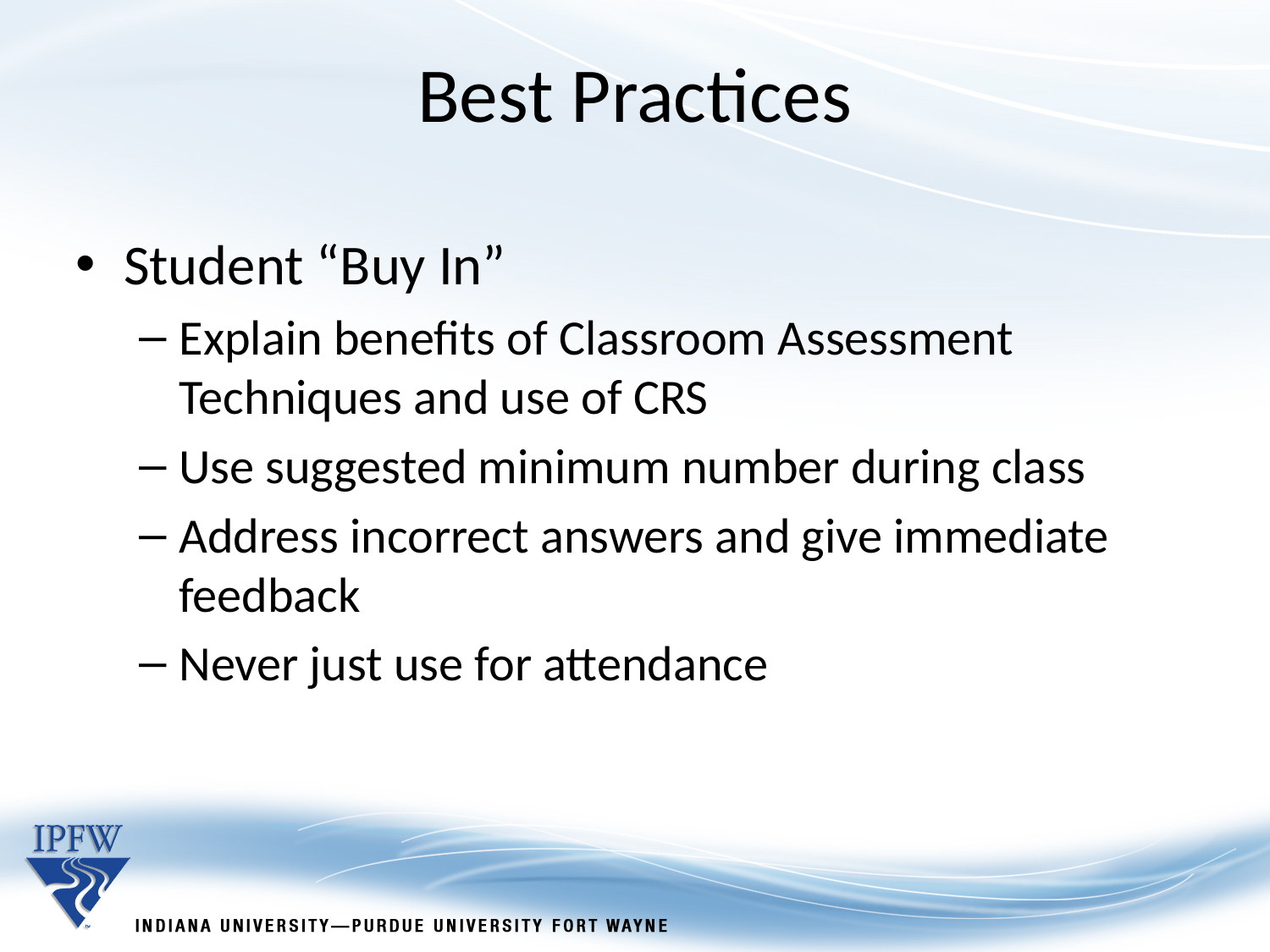

# Best Practices
Student “Buy In”
Explain benefits of Classroom Assessment Techniques and use of CRS
Use suggested minimum number during class
Address incorrect answers and give immediate feedback
Never just use for attendance